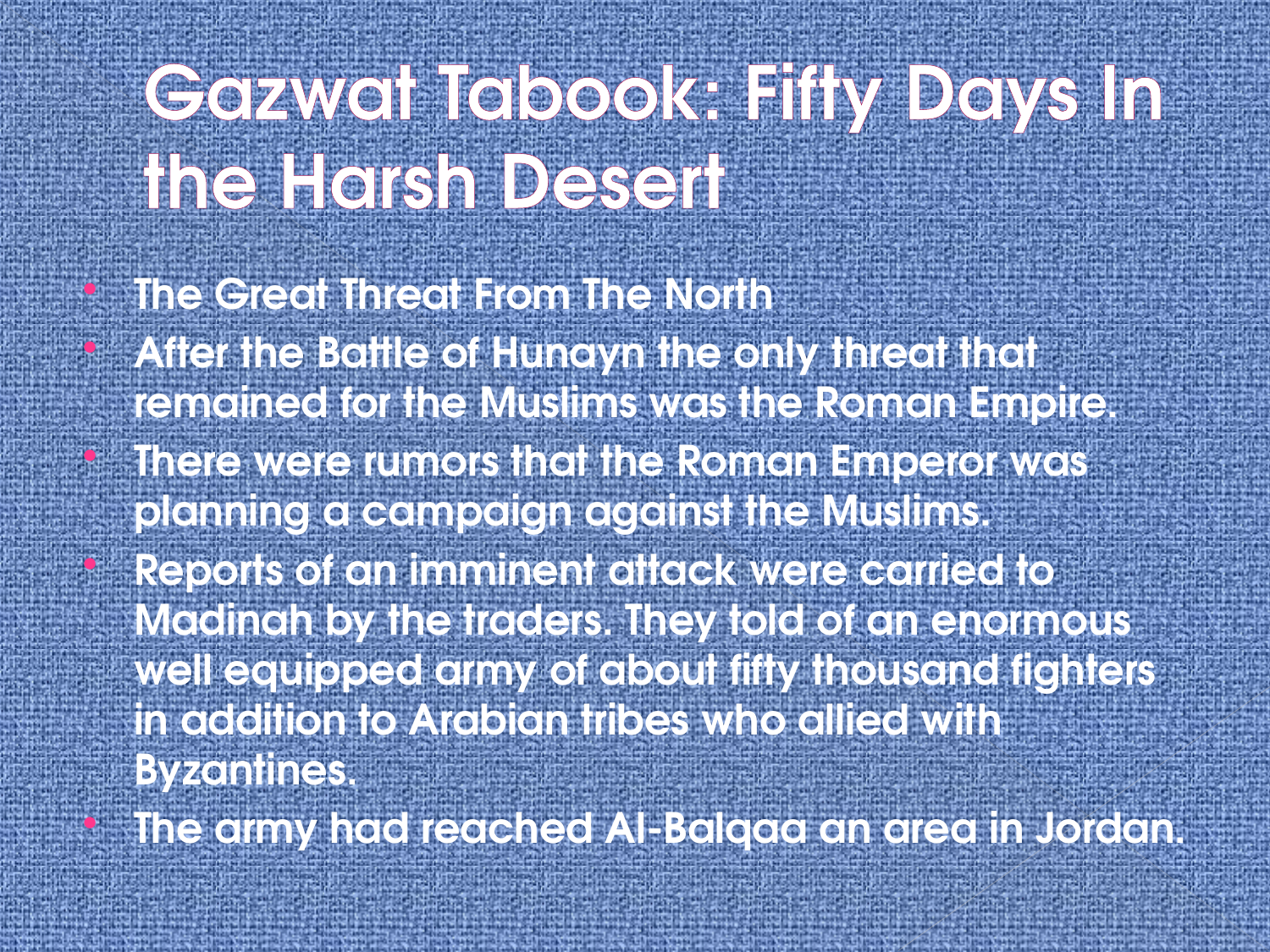

# Gazwat Tabook: Fifty Days In the Harsh Desert
The Great Threat From The North
After the Battle of Hunayn the only threat that remained for the Muslims was the Roman Empire.
There were rumors that the Roman Emperor was planning a campaign against the Muslims.
Reports of an imminent attack were carried to Madinah by the traders. They told of an enormous well equipped army of about fifty thousand fighters in addition to Arabian tribes who allied with Byzantines.
The army had reached Al-Balqaa an area in Jordan.